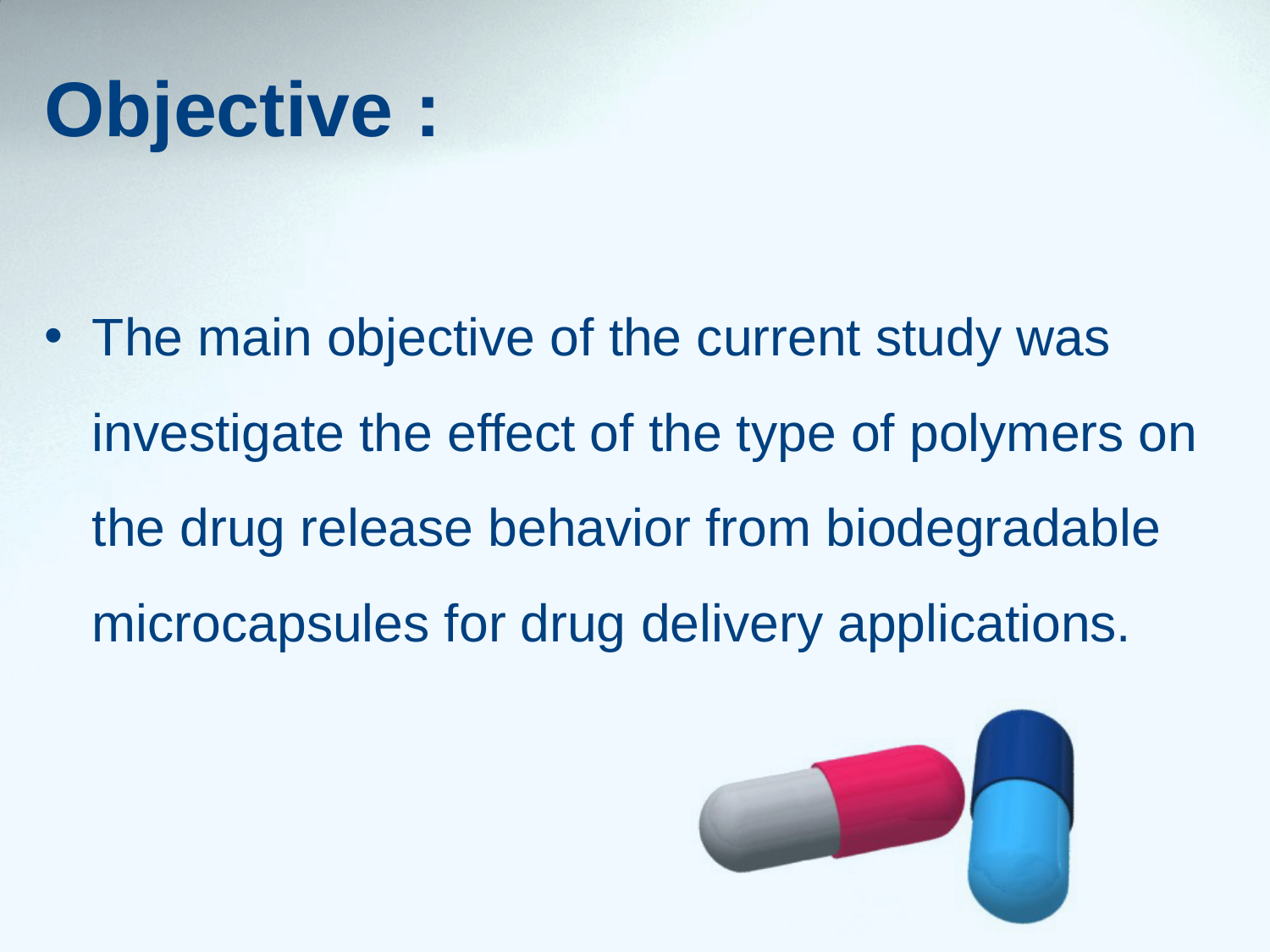

Objective :

The main objective of the current study was investigate the effect of the type of polymers on the drug release behavior from biodegradable microcapsules for drug delivery applications.